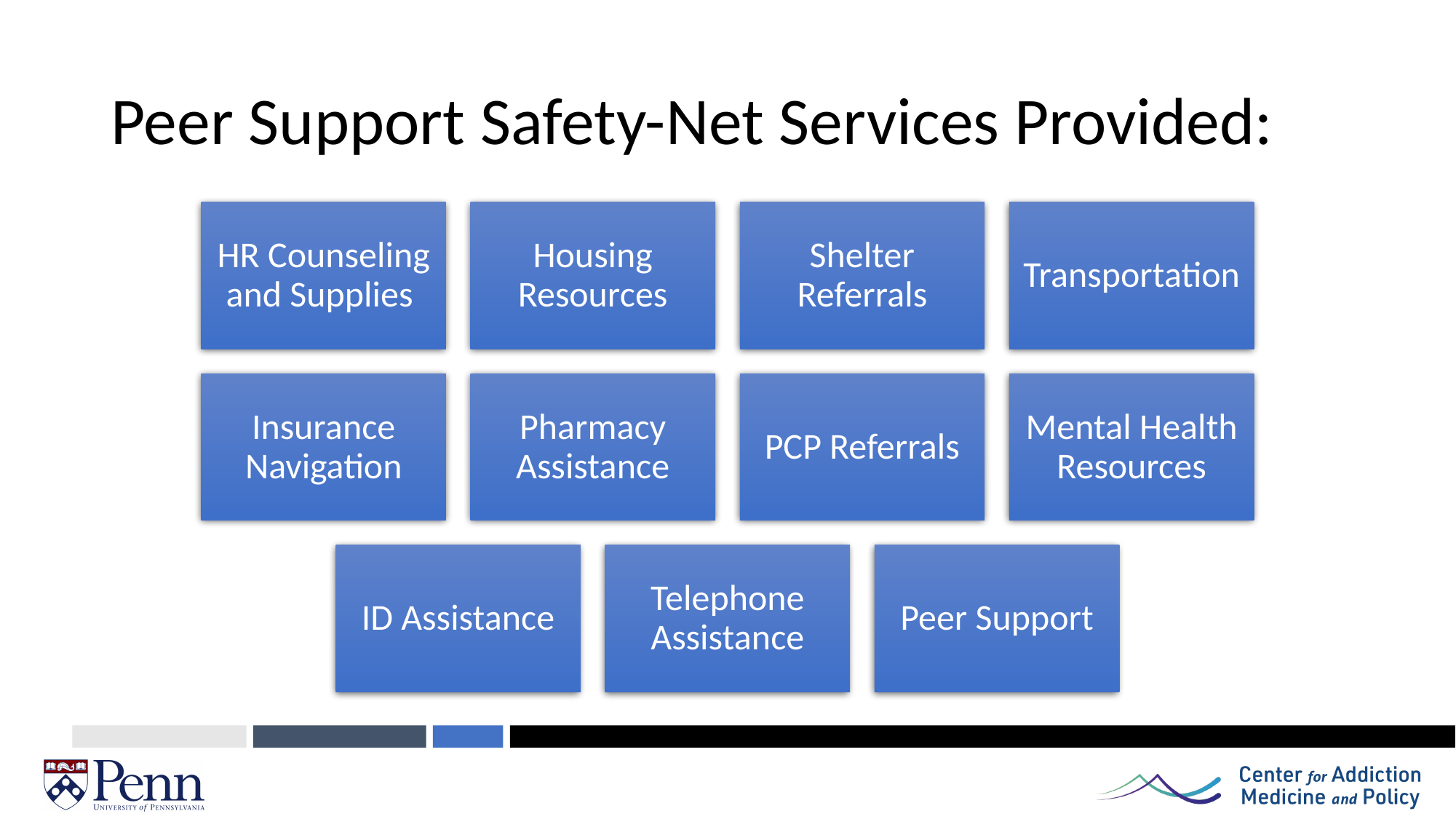

# Peer Support Safety-Net Services Provided:
HR Counseling and Supplies
Housing Resources
Shelter Referrals
Transportation
Insurance Navigation
Pharmacy Assistance
PCP Referrals
Mental Health Resources
ID Assistance
Telephone Assistance
Peer Support